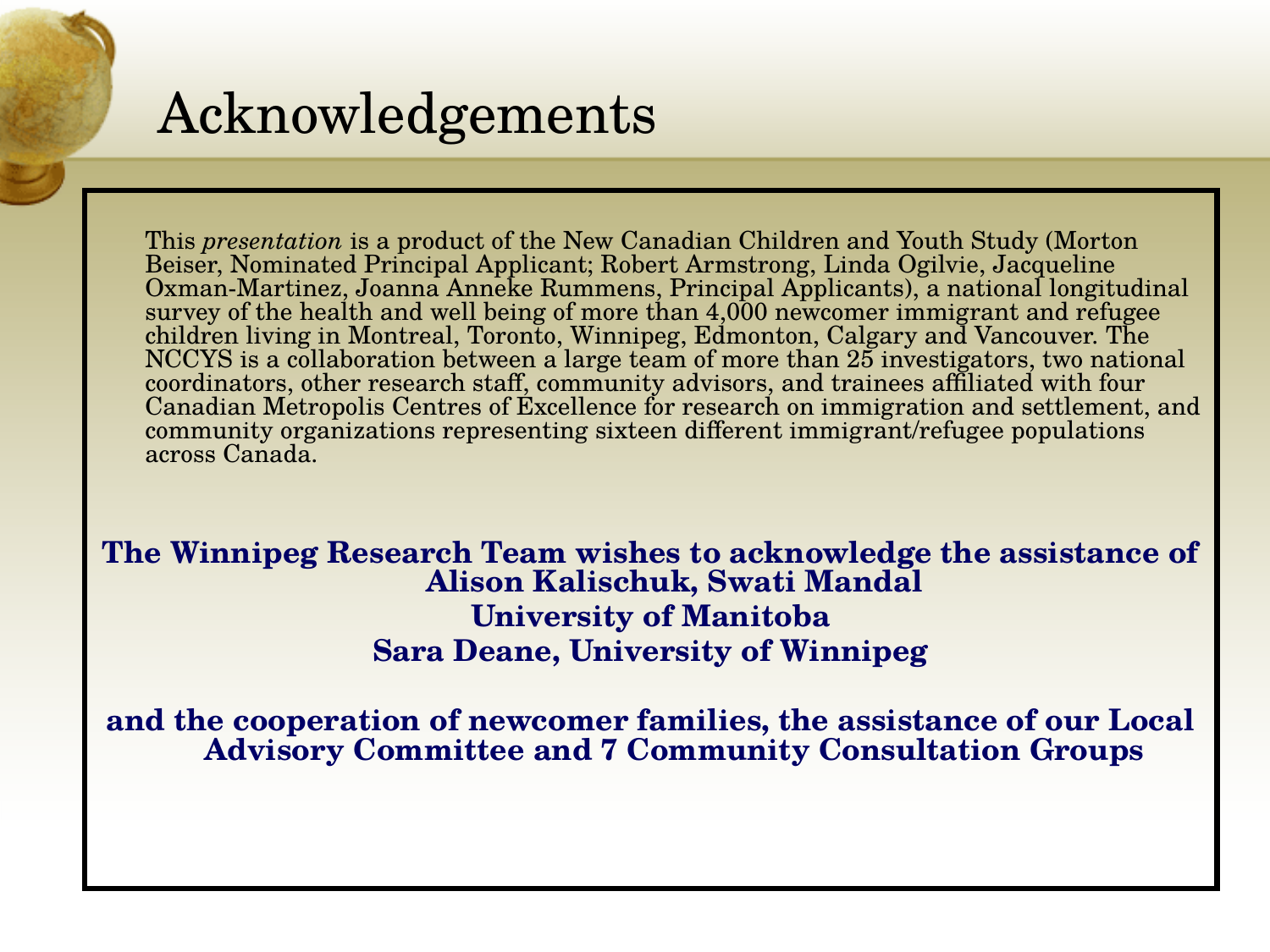

# Acknowledgements

	This presentation is a product of the New Canadian Children and Youth Study (Morton Beiser, Nominated Principal Applicant; Robert Armstrong, Linda Ogilvie, Jacqueline Oxman-Martinez, Joanna Anneke Rummens, Principal Applicants), a national longitudinal survey of the health and well being of more than 4,000 newcomer immigrant and refugee children living in Montreal, Toronto, Winnipeg, Edmonton, Calgary and Vancouver. The NCCYS is a collaboration between a large team of more than 25 investigators, two national coordinators, other research staff, community advisors, and trainees affiliated with four Canadian Metropolis Centres of Excellence for research on immigration and settlement, and community organizations representing sixteen different immigrant/refugee populations across Canada.

The Winnipeg Research Team wishes to acknowledge the assistance of Alison Kalischuk, Swati Mandal
University of Manitoba
Sara Deane, University of Winnipeg

and the cooperation of newcomer families, the assistance of our Local Advisory Committee and 7 Community Consultation Groups